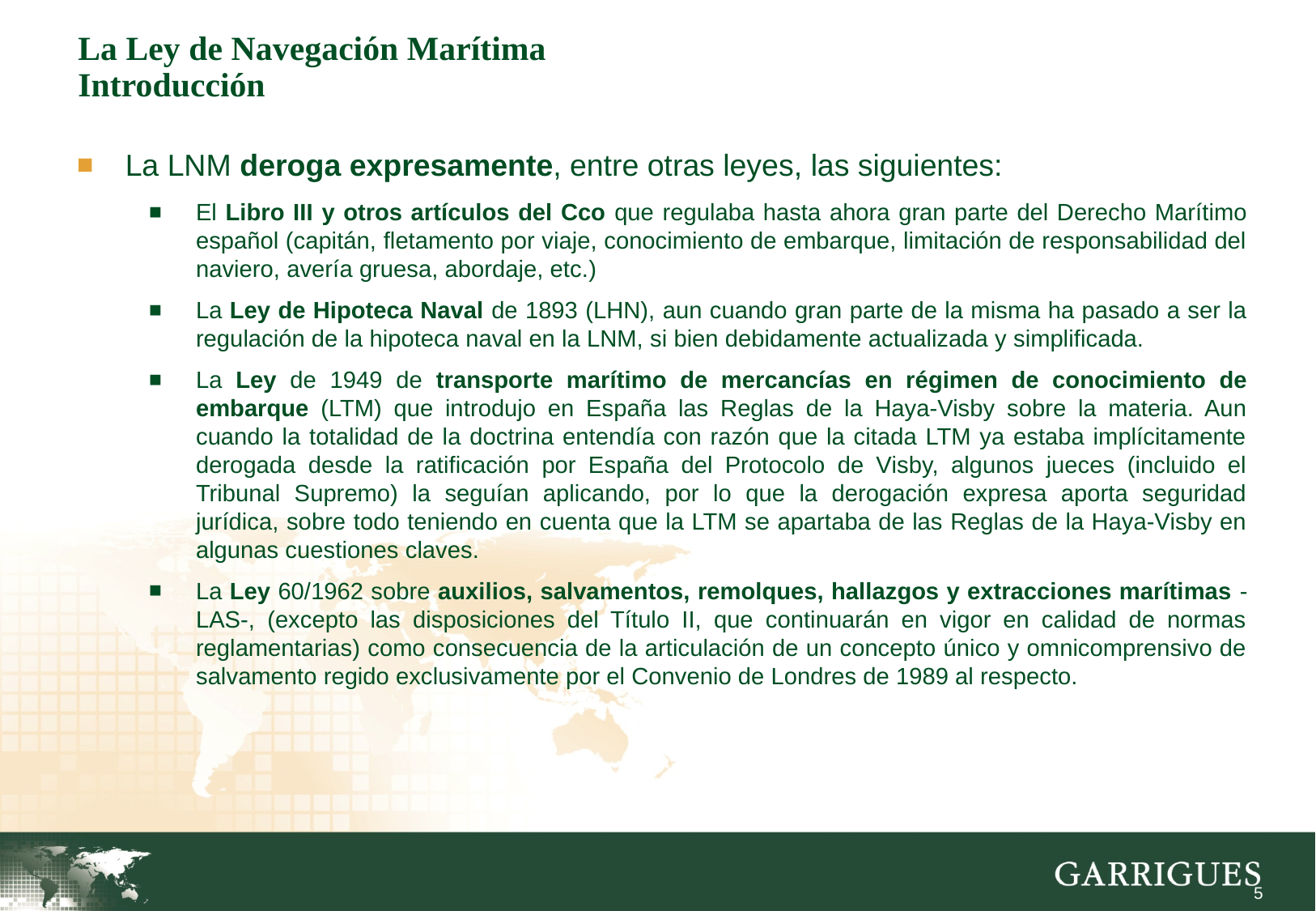

# La Ley de Navegación Marítima Introducción
La LNM deroga expresamente, entre otras leyes, las siguientes:
El Libro III y otros artículos del Cco que regulaba hasta ahora gran parte del Derecho Marítimo español (capitán, fletamento por viaje, conocimiento de embarque, limitación de responsabilidad del naviero, avería gruesa, abordaje, etc.)
La Ley de Hipoteca Naval de 1893 (LHN), aun cuando gran parte de la misma ha pasado a ser la regulación de la hipoteca naval en la LNM, si bien debidamente actualizada y simplificada.
La Ley de 1949 de transporte marítimo de mercancías en régimen de conocimiento de embarque (LTM) que introdujo en España las Reglas de la Haya-Visby sobre la materia. Aun cuando la totalidad de la doctrina entendía con razón que la citada LTM ya estaba implícitamente derogada desde la ratificación por España del Protocolo de Visby, algunos jueces (incluido el Tribunal Supremo) la seguían aplicando, por lo que la derogación expresa aporta seguridad jurídica, sobre todo teniendo en cuenta que la LTM se apartaba de las Reglas de la Haya-Visby en algunas cuestiones claves.
La Ley 60/1962 sobre auxilios, salvamentos, remolques, hallazgos y extracciones marítimas -LAS-, (excepto las disposiciones del Título II, que continuarán en vigor en calidad de normas reglamentarias) como consecuencia de la articulación de un concepto único y omnicomprensivo de salvamento regido exclusivamente por el Convenio de Londres de 1989 al respecto.